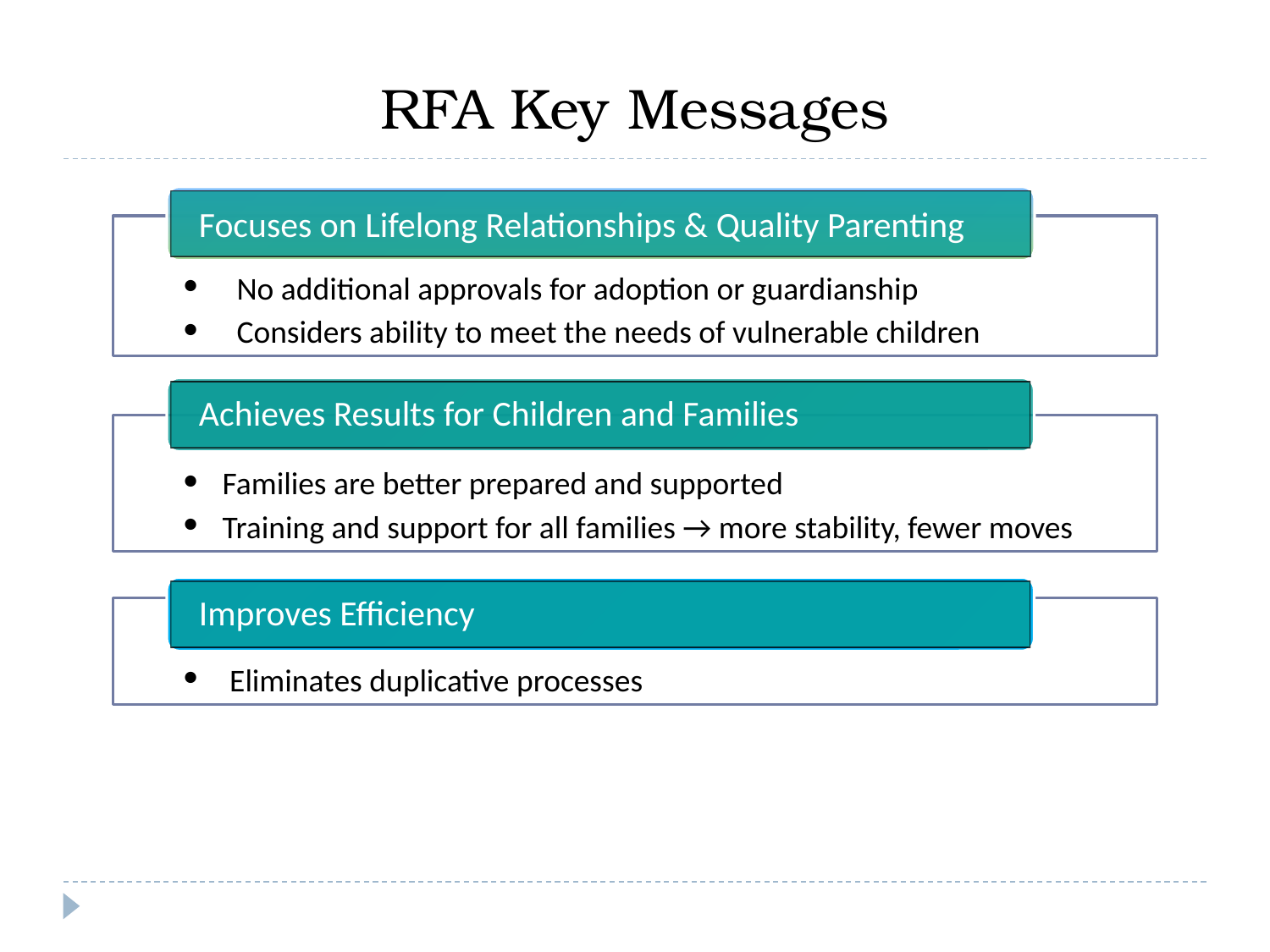

RFA Key Messages

Focuses on Lifelong Relationships & Quality Parenting
  No additional approvals for adoption or guardianship
  Considers ability to meet the needs of vulnerable children

Achieves Results for Children and Families
Families are better prepared and supported
Training and support for all families → more stability, fewer moves

Improves Efficiency

 Eliminates duplicative processes